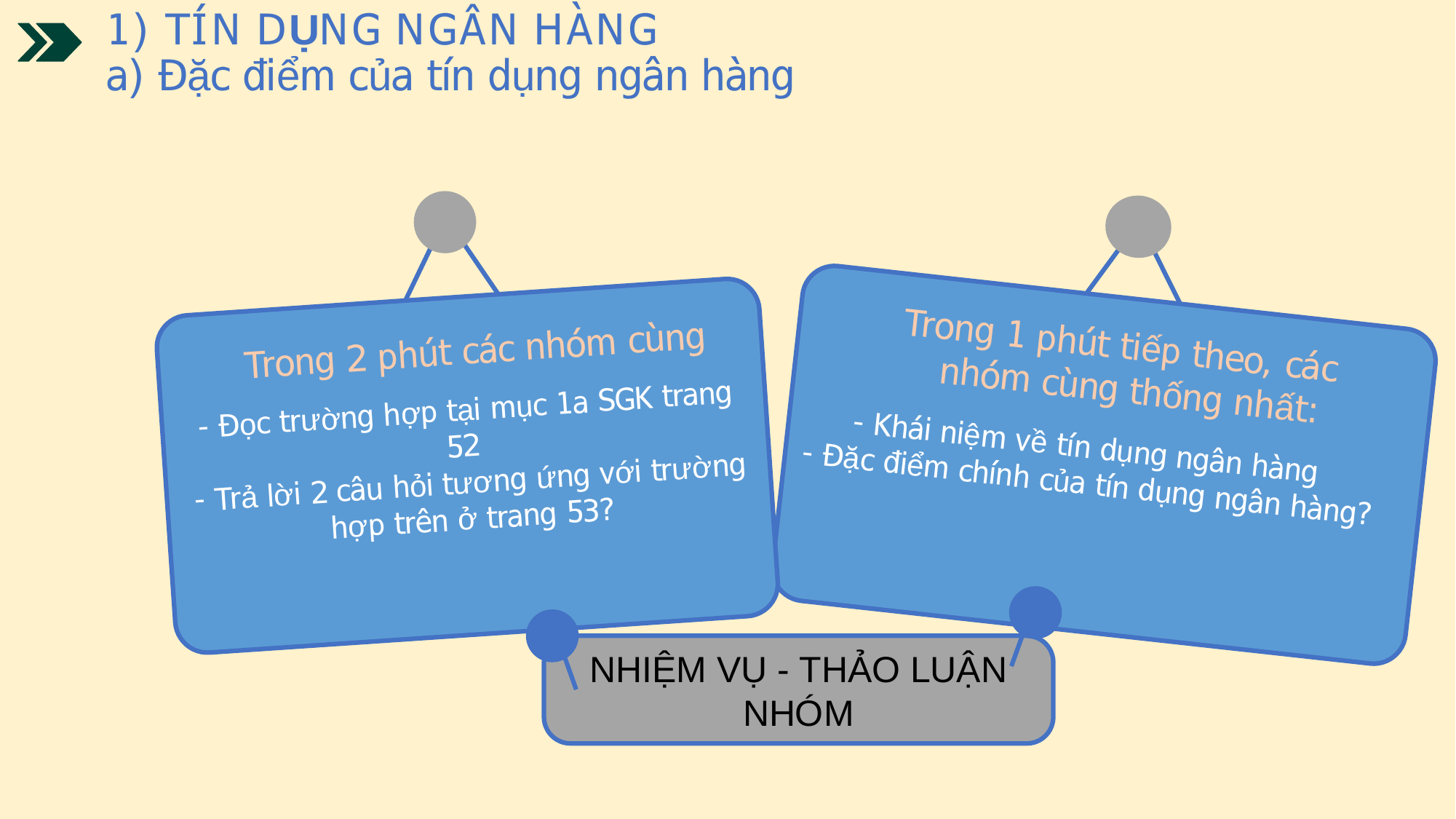

# 1) TÍN DỤNG NGÂN HÀNG a) Đặc điểm của tín dụng ngân hàng

Trong 2 phút các nhóm cùng
Trong 1 phút tiếp theo, các nhóm cùng thống nhất:
- Khái niệm về tín dụng ngân hàng
- Đặc điểm chính của tín dụng ngân hàng?
- Đọc trường hợp tại mục 1a SGK trang 52
- Trả lời 2 câu hỏi tương ứng với trường hợp trên ở trang 53?

NHIỆM VỤ - THẢO LUẬN NHÓM